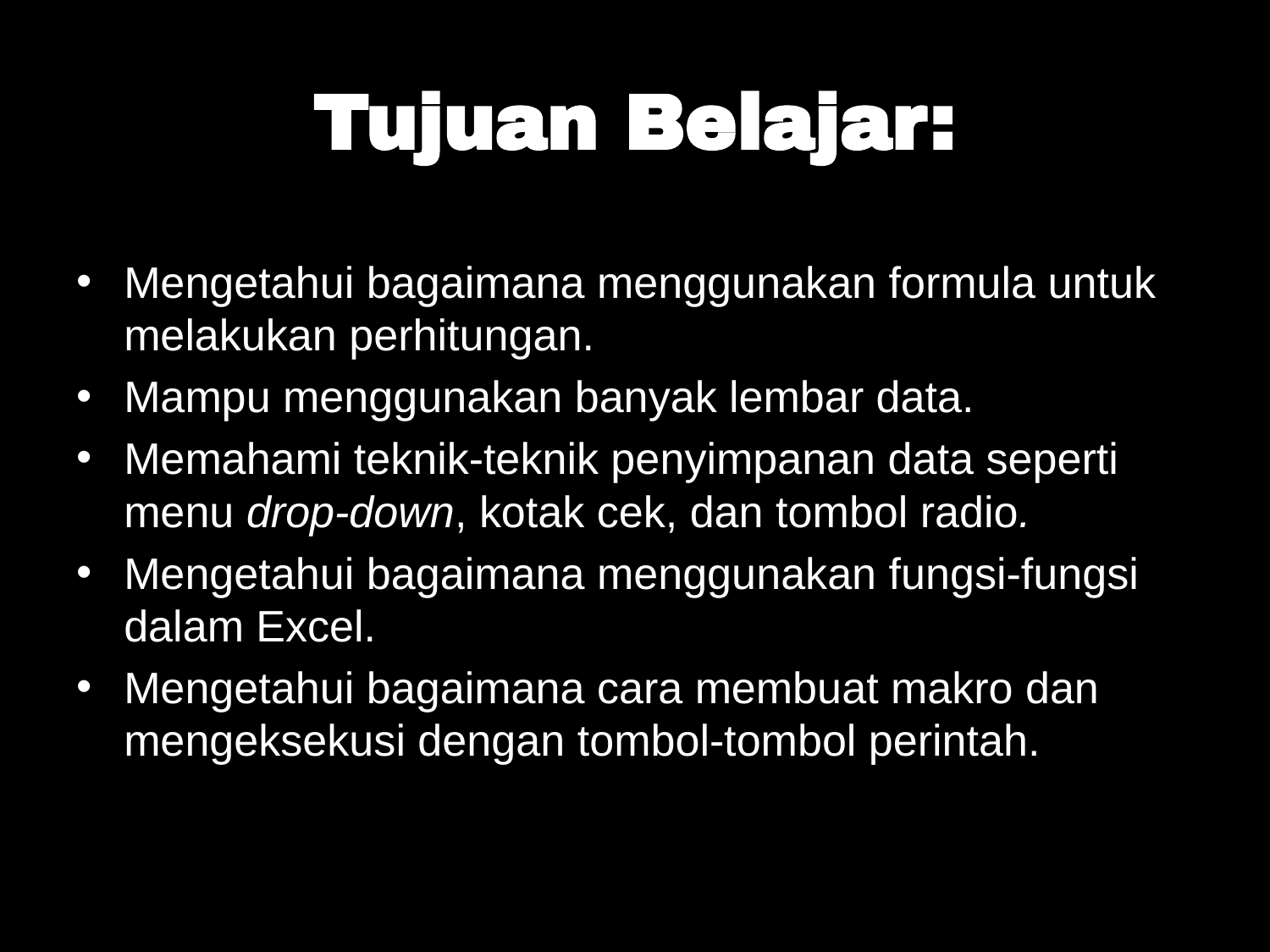

# Tujuan Belajar:
Mengetahui bagaimana menggunakan formula untuk melakukan perhitungan.
Mampu menggunakan banyak lembar data.
Memahami teknik-teknik penyimpanan data seperti menu drop-down, kotak cek, dan tombol radio.
Mengetahui bagaimana menggunakan fungsi-fungsi dalam Excel.
Mengetahui bagaimana cara membuat makro dan mengeksekusi dengan tombol-tombol perintah.